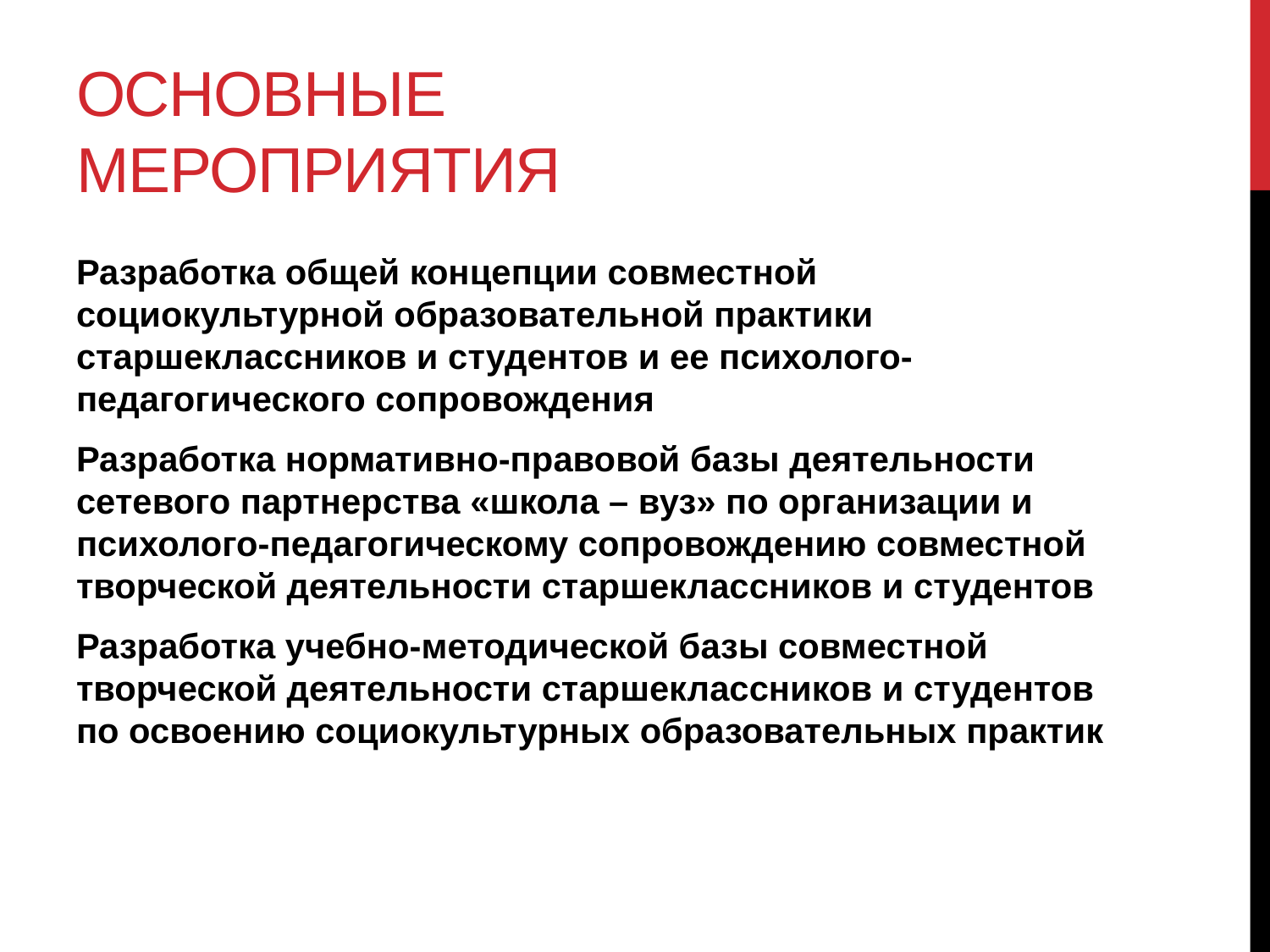

# Основные мероприятия
Разработка общей концепции совместной социокультурной образовательной практики старшеклассников и студентов и ее психолого-педагогического сопровождения
Разработка нормативно-правовой базы деятельности сетевого партнерства «школа – вуз» по организации и психолого-педагогическому сопровождению совместной творческой деятельности старшеклассников и студентов
Разработка учебно-методической базы совместной творческой деятельности старшеклассников и студентов по освоению социокультурных образовательных практик